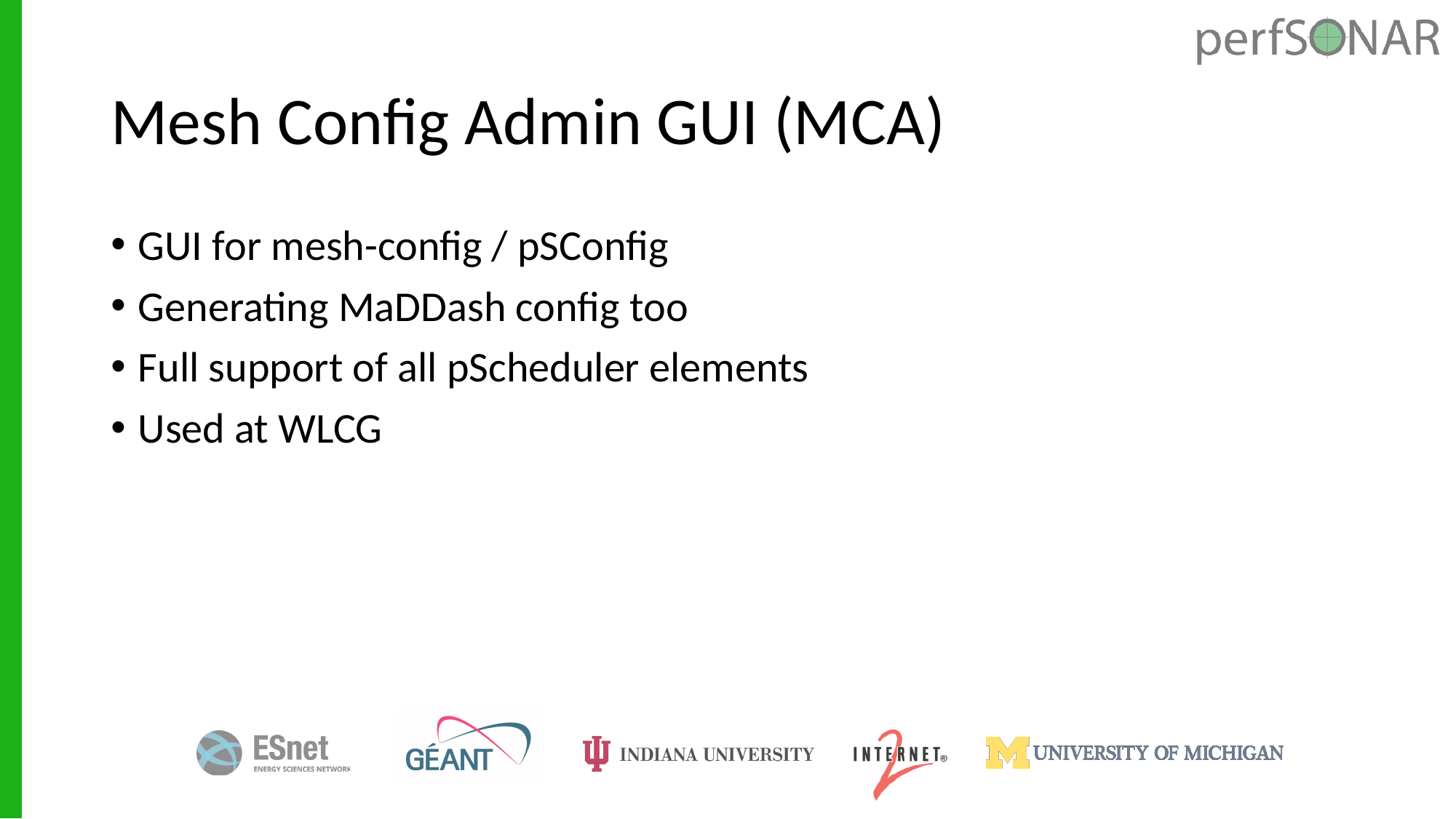

# Mesh Config Admin GUI (MCA)
GUI for mesh-config / pSConfig
Generating MaDDash config too
Full support of all pScheduler elements
Used at WLCG